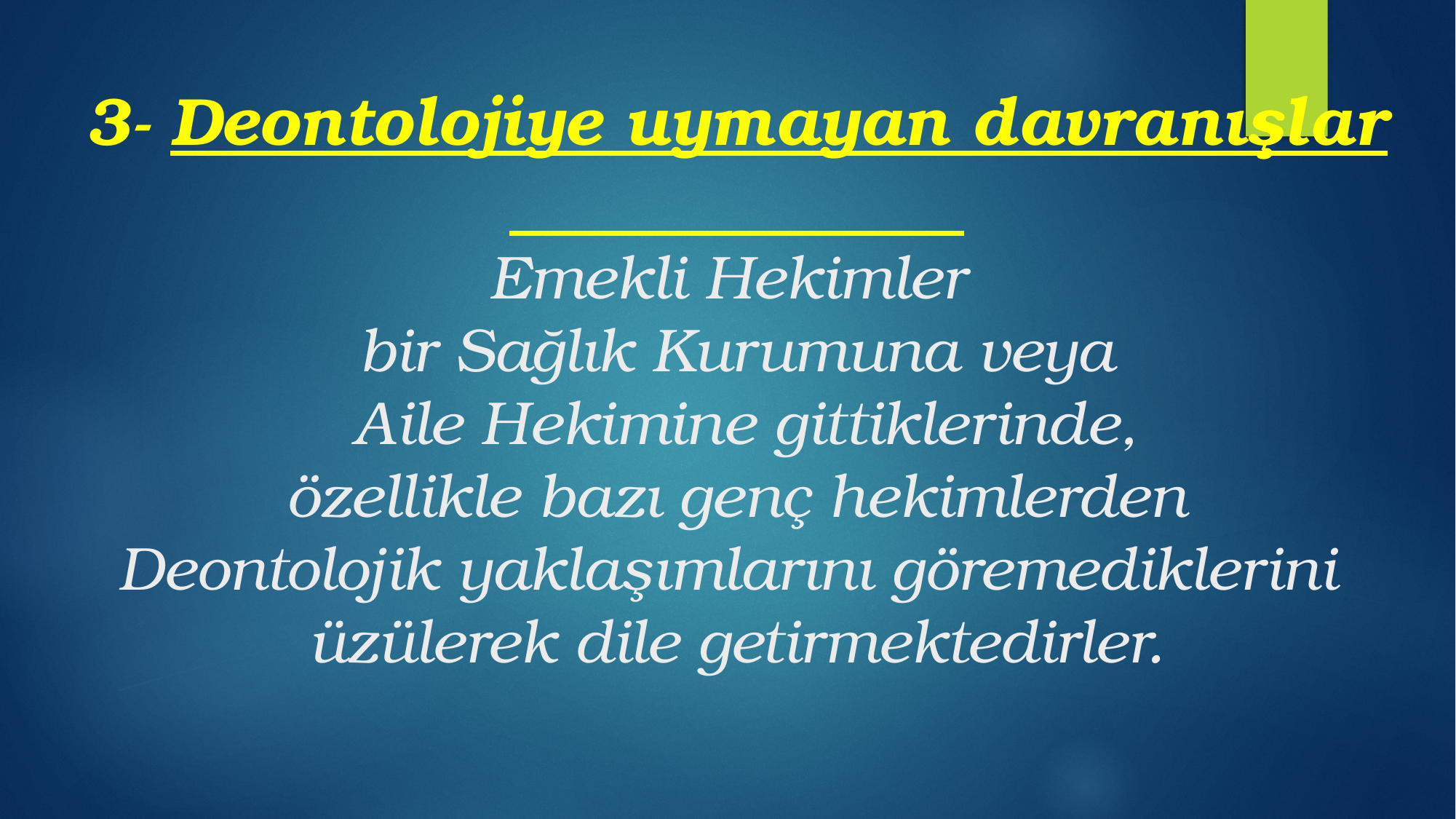

# 3- Deontolojiye uymayan davranışlar Emekli Hekimler bir Sağlık Kurumuna veya Aile Hekimine gittiklerinde, özellikle bazı genç hekimlerden Deontolojik yaklaşımlarını göremediklerini üzülerek dile getirmektedirler.